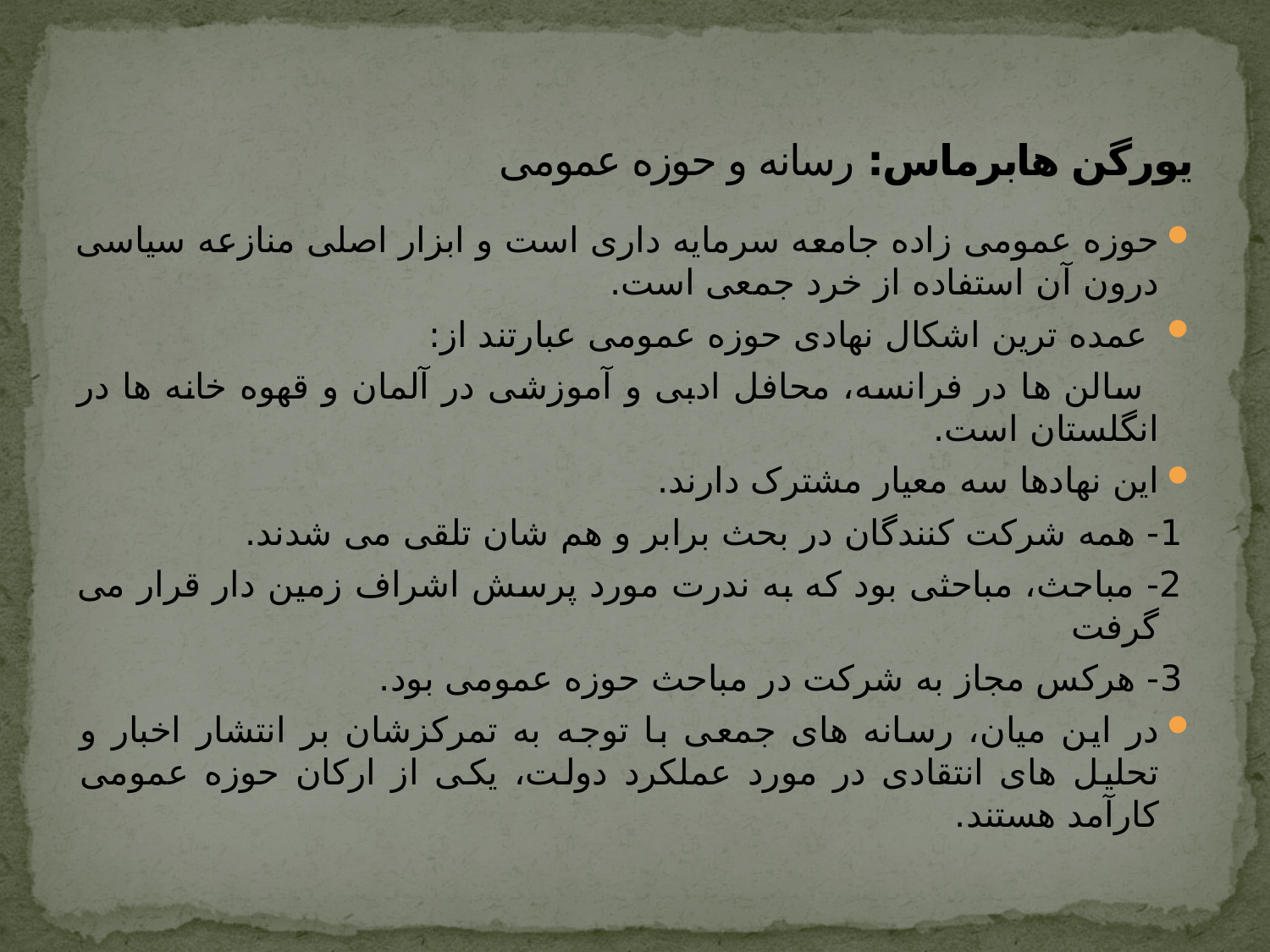

# یورگن هابرماس: رسانه و حوزه عمومی
حوزه عمومی زاده جامعه سرمایه داری است و ابزار اصلی منازعه سیاسی درون آن استفاده از خرد جمعی است.
 عمده ترین اشکال نهادی حوزه عمومی عبارتند از:
    سالن ها در فرانسه، محافل ادبی و آموزشی در آلمان و قهوه خانه ها در انگلستان است.
این نهادها سه معیار مشترک دارند.
 1- همه شرکت کنندگان در بحث برابر و هم شان تلقی می شدند.
 2- مباحث، مباحثی بود که به ندرت مورد پرسش اشراف زمین دار قرار می گرفت
 3- هرکس مجاز به شرکت در مباحث حوزه عمومی بود.
در این میان، رسانه های جمعی با توجه به تمرکزشان بر انتشار اخبار و تحلیل های انتقادی در مورد عملکرد دولت، یکی از ارکان حوزه عمومی کارآمد هستند.